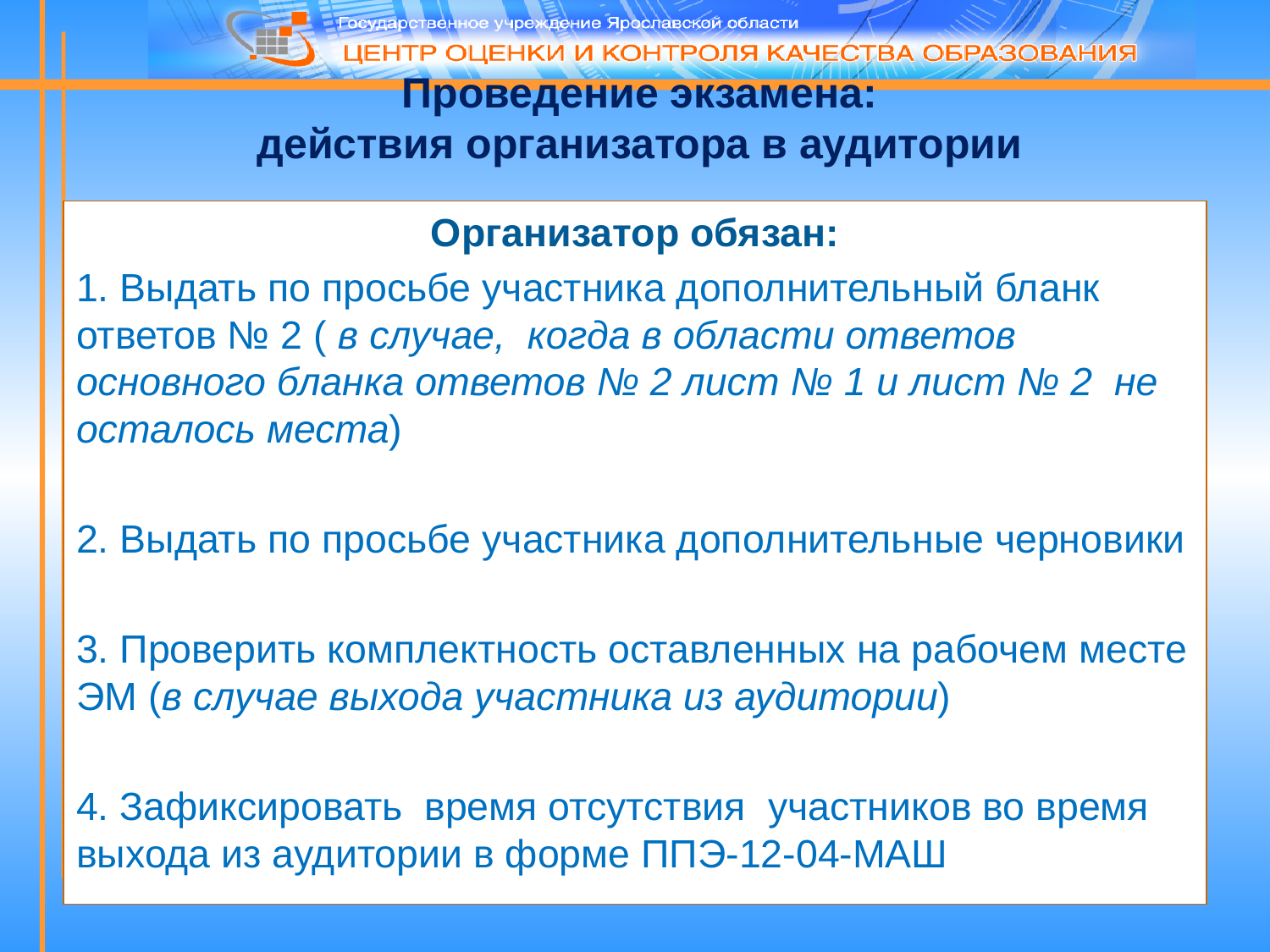

# Проведение экзамена: действия организатора в аудитории
Организатор обязан:
1. Выдать по просьбе участника дополнительный бланк ответов № 2 ( в случае,  когда в области ответов основного бланка ответов № 2 лист № 1 и лист № 2  не осталось места)

2. Выдать по просьбе участника дополнительные черновики

3. Проверить комплектность оставленных на рабочем месте ЭМ (в случае выхода участника из аудитории)

4. Зафиксировать  время отсутствия  участников во время выхода из аудитории в форме ППЭ-12-04-МАШ